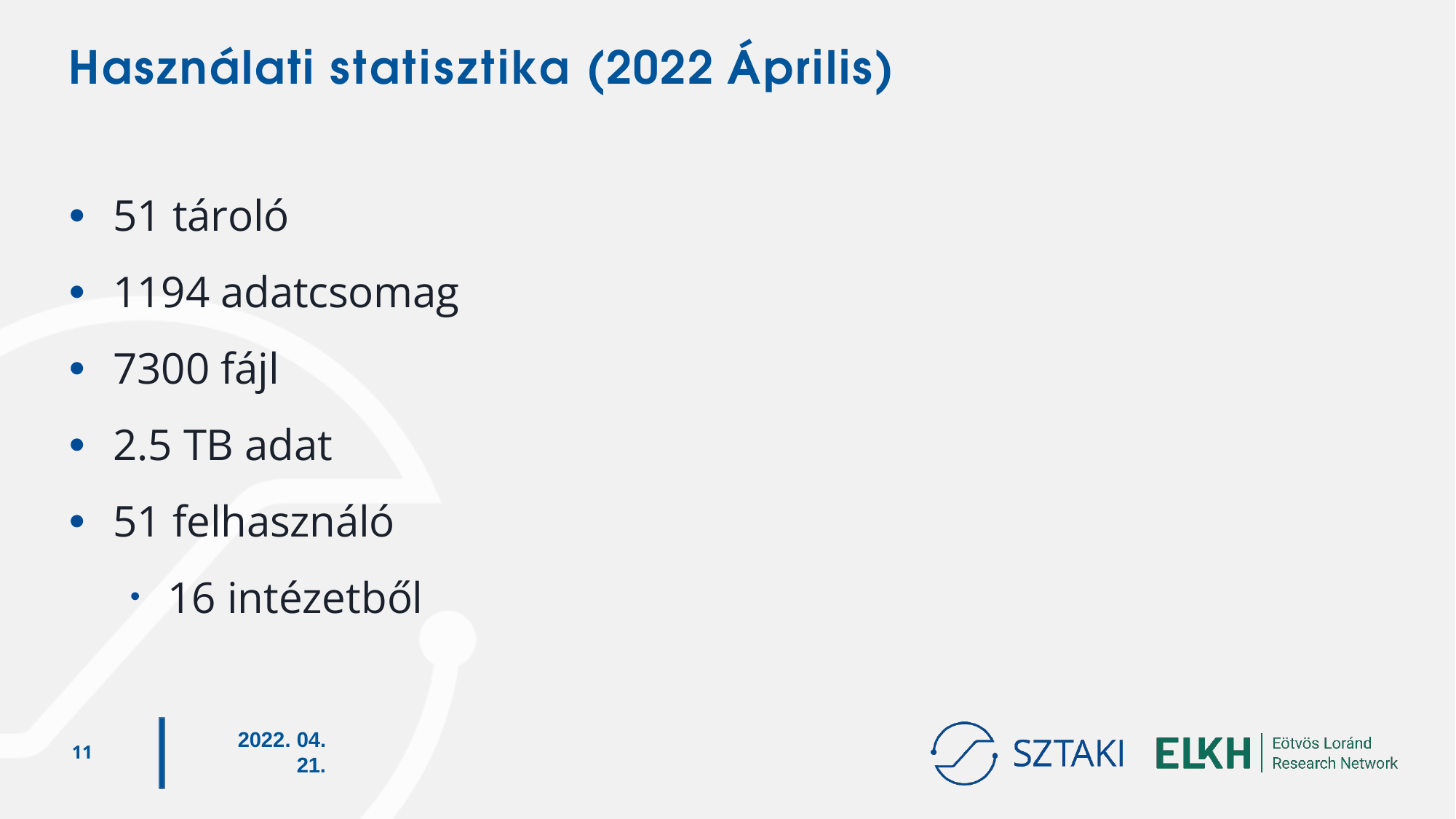

# Használati statisztika (2022 Április)
51 tároló
1194 adatcsomag
7300 fájl
2.5 TB adat
51 felhasználó
16 intézetből
2022. 04.
21.
11